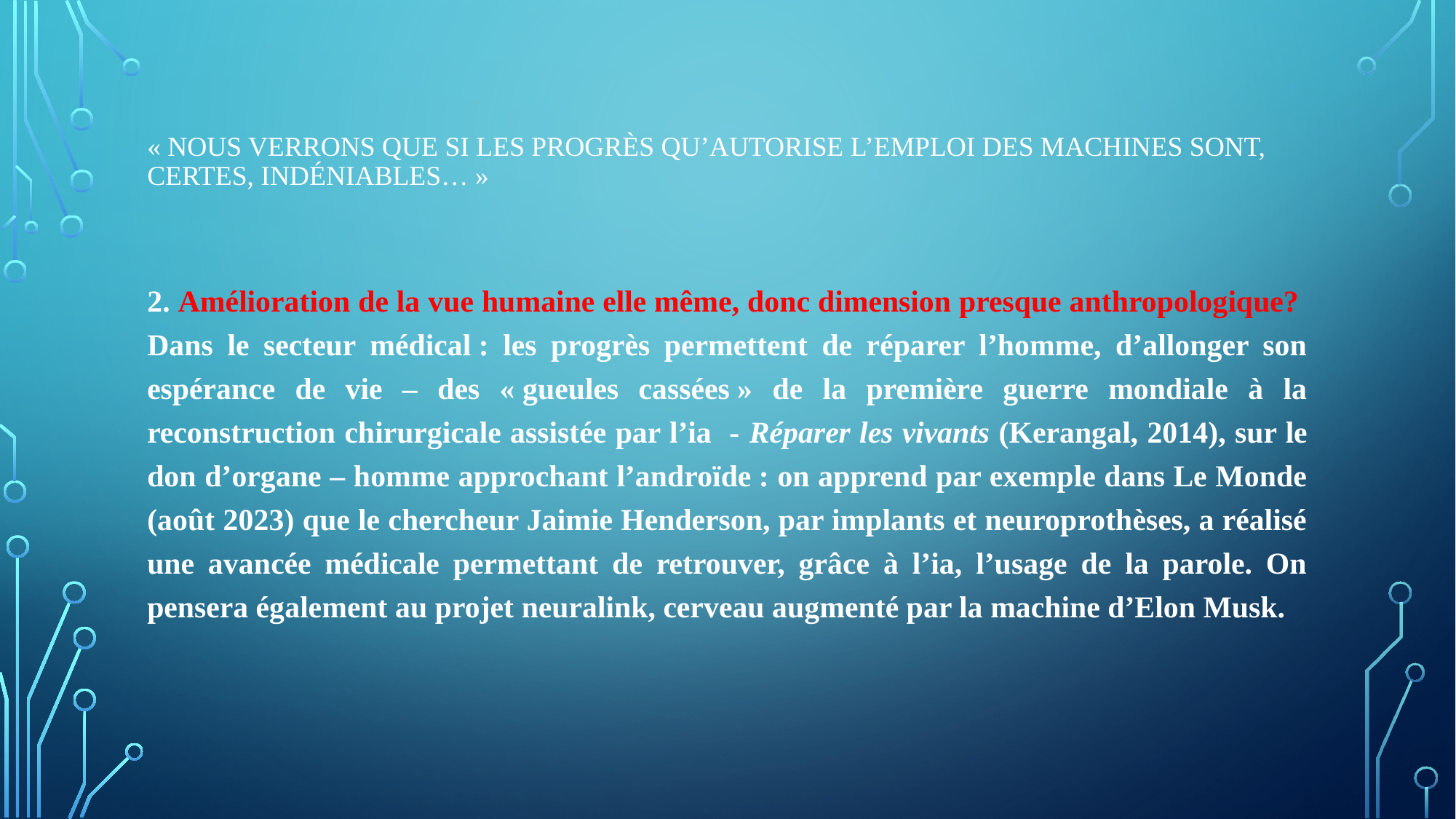

# « Nous verrons que si les progrès qu’autorise l’emploi des machines sont, certes, indéniables… »
2. Amélioration de la vue humaine elle même, donc dimension presque anthropologique?  Dans le secteur médical : les progrès permettent de réparer l’homme, d’allonger son espérance de vie – des « gueules cassées » de la première guerre mondiale à la reconstruction chirurgicale assistée par l’ia  - Réparer les vivants (Kerangal, 2014), sur le don d’organe – homme approchant l’androïde : on apprend par exemple dans Le Monde (août 2023) que le chercheur Jaimie Henderson, par implants et neuroprothèses, a réalisé une avancée médicale permettant de retrouver, grâce à l’ia, l’usage de la parole. On pensera également au projet neuralink, cerveau augmenté par la machine d’Elon Musk.